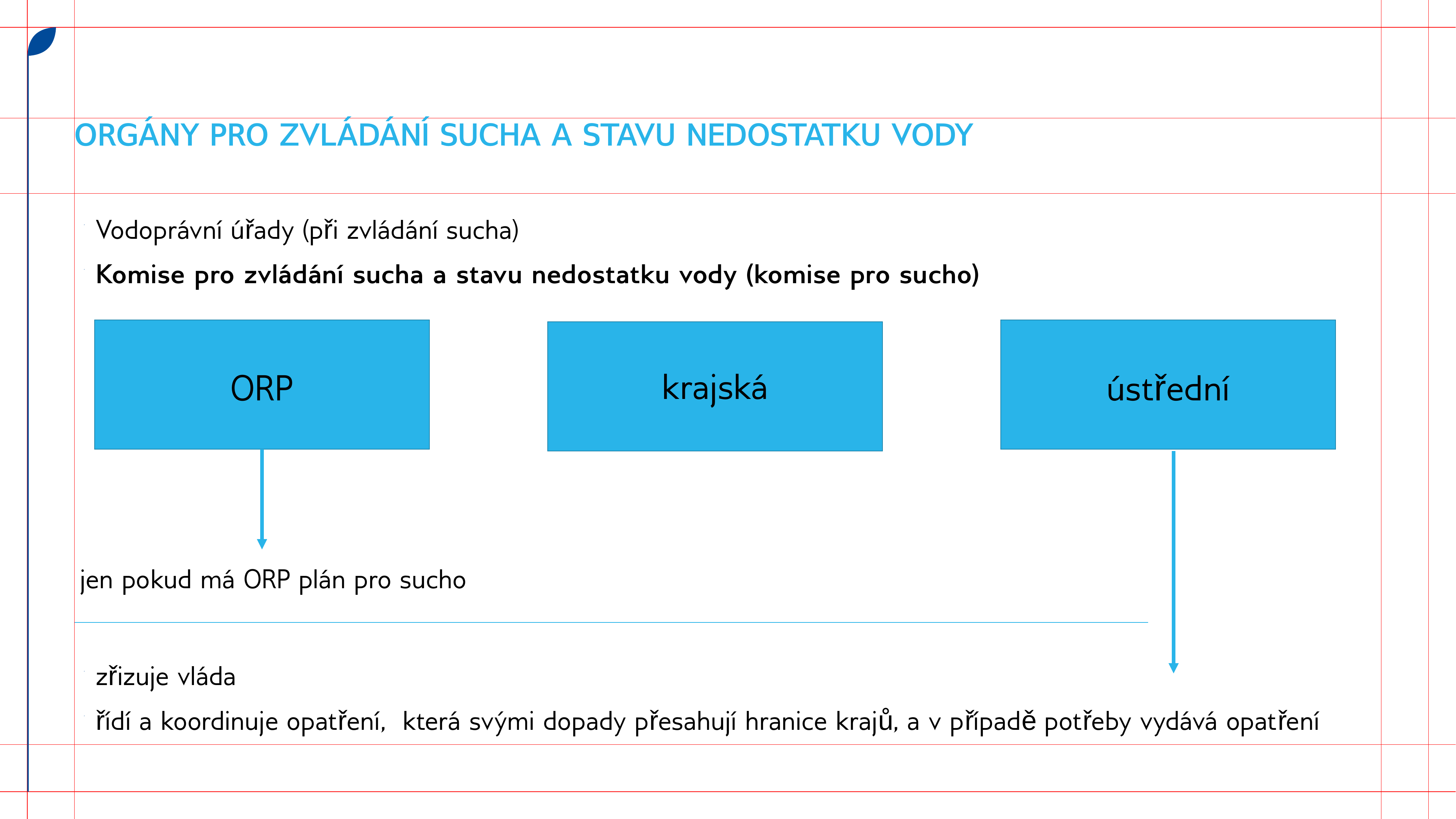

# Orgány pro zvládání sucha a stavu nedostatku vody

Vodoprávní úřady (při zvládání sucha)
Komise pro zvládání sucha a stavu nedostatku vody (komise pro sucho)

zřizuje vláda
řídí a koordinuje opatření,  která svými dopady přesahují hranice krajů, a v případě potřeby vydává opatření

krajská
ORP
ústřední
jen pokud má ORP plán pro sucho